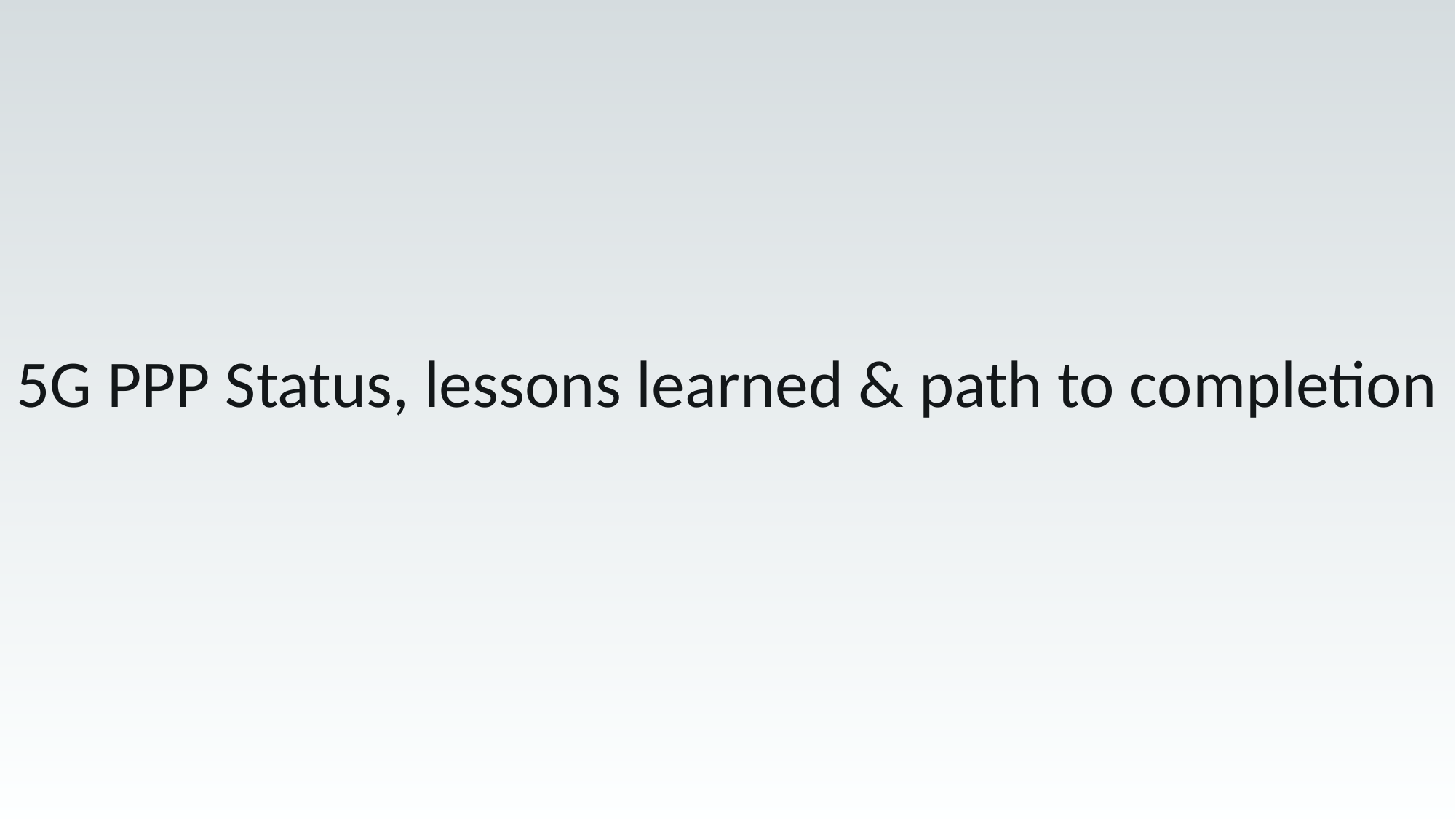

5G PPP Status, lessons learned & path to completion